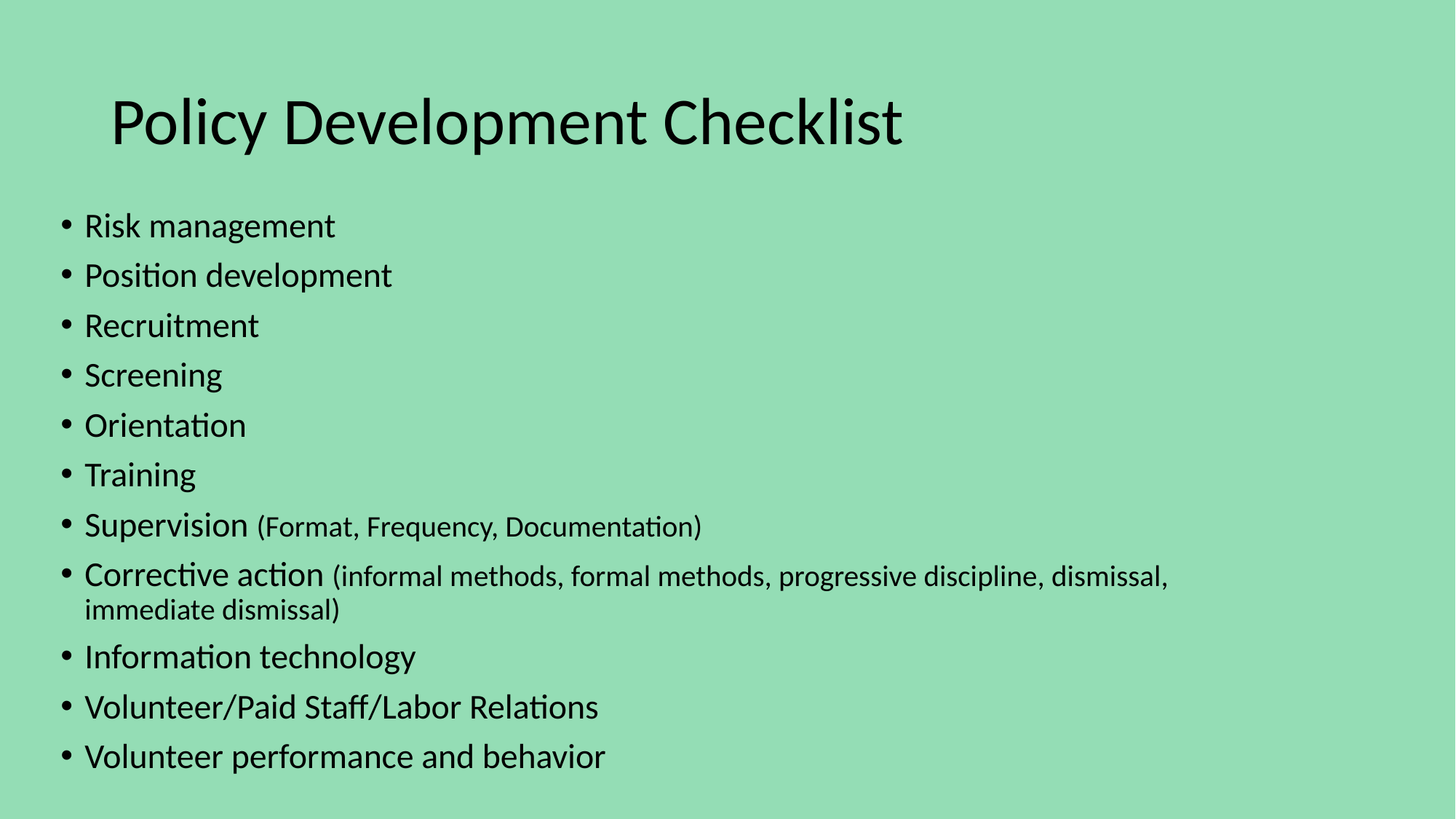

# Policy Development Checklist
Risk management
Position development
Recruitment
Screening
Orientation
Training
Supervision (Format, Frequency, Documentation)
Corrective action (informal methods, formal methods, progressive discipline, dismissal, immediate dismissal)
Information technology
Volunteer/Paid Staff/Labor Relations
Volunteer performance and behavior